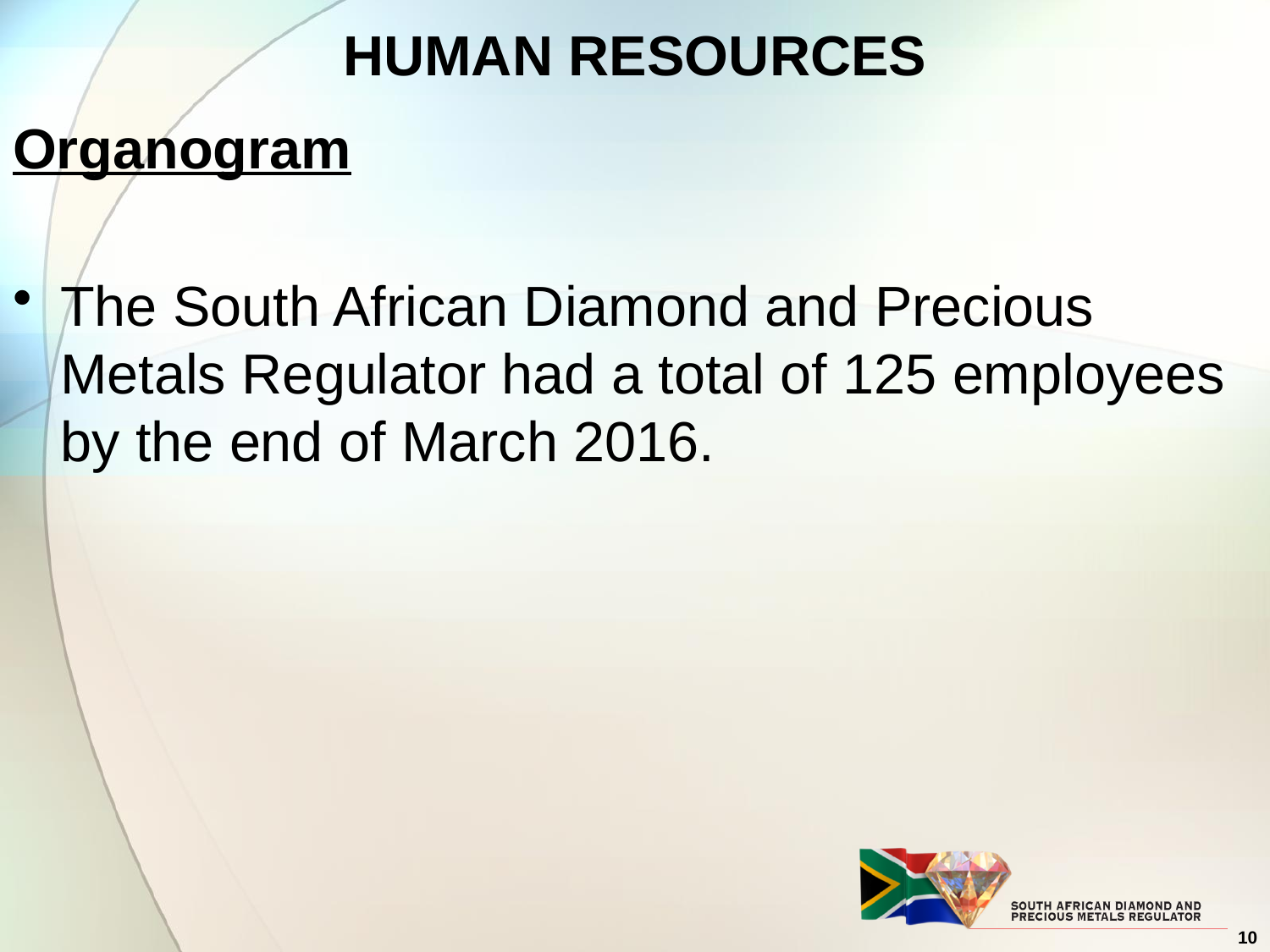

# HUMAN RESOURCES
Organogram

The South African Diamond and Precious Metals Regulator had a total of 125 employees by the end of March 2016.

10